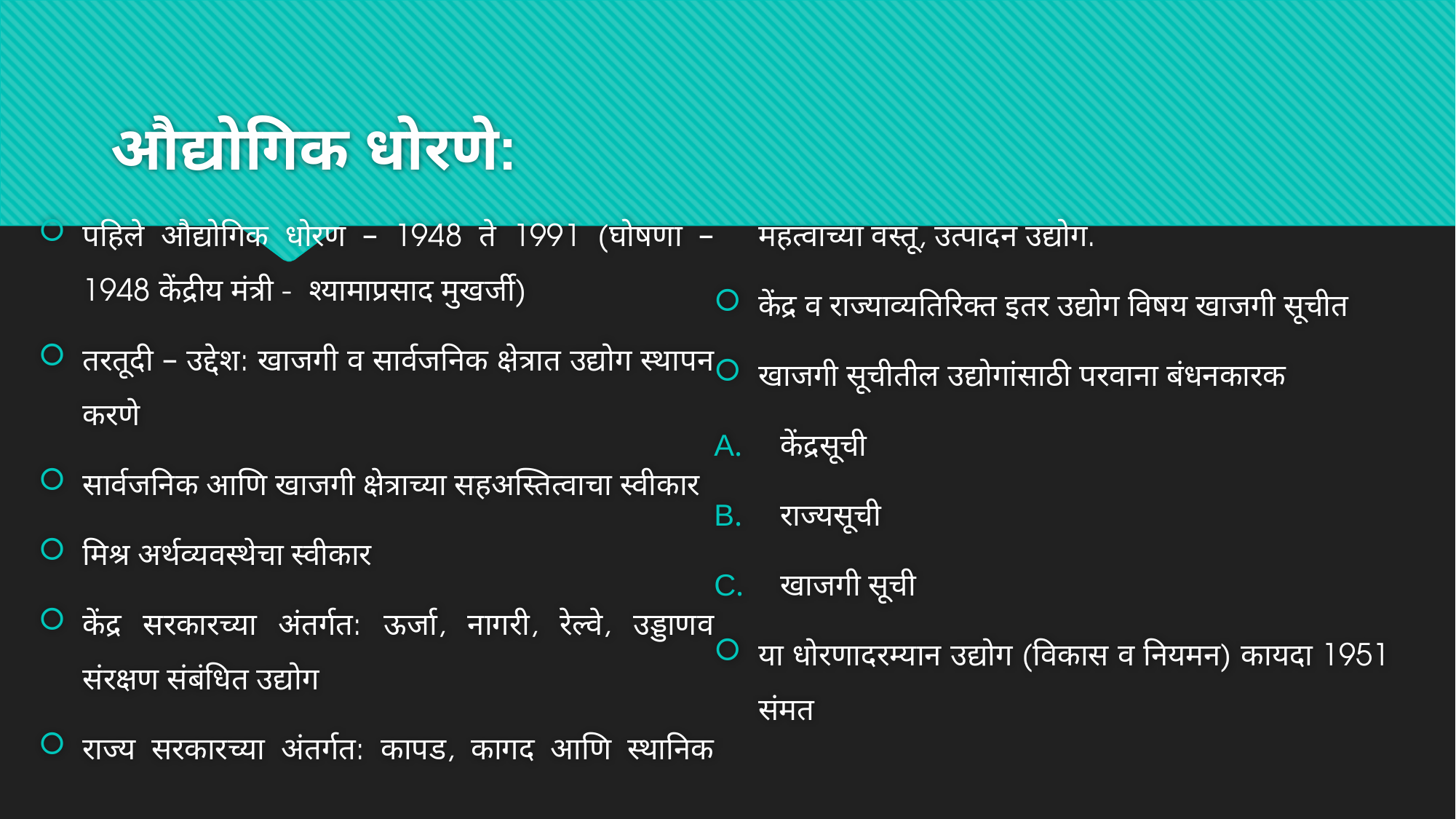

# औद्योगिक धोरणे:
पहिले औद्योगिक धोरण – 1948 ते 1991 (घोषणा – 1948 केंद्रीय मंत्री -  श्यामाप्रसाद मुखर्जी)
तरतूदी – उद्देश: खाजगी व सार्वजनिक क्षेत्रात उद्योग स्थापन करणे
सार्वजनिक आणि खाजगी क्षेत्राच्या सहअस्तित्वाचा स्वीकार
मिश्र अर्थव्यवस्थेचा स्वीकार
केंद्र सरकारच्या अंतर्गत: ऊर्जा, नागरी, रेल्वे, उड्डाणव संरक्षण संबंधित उद्योग
राज्य सरकारच्या अंतर्गत: कापड, कागद आणि स्थानिक महत्वाच्या वस्तू, उत्पादन उद्योग.
केंद्र व राज्याव्यतिरिक्त इतर उद्योग विषय खाजगी सूचीत
खाजगी सूचीतील उद्योगांसाठी परवाना बंधनकारक
केंद्रसूची
राज्यसूची
खाजगी सूची
या धोरणादरम्यान उद्योग (विकास व नियमन) कायदा 1951 संमत